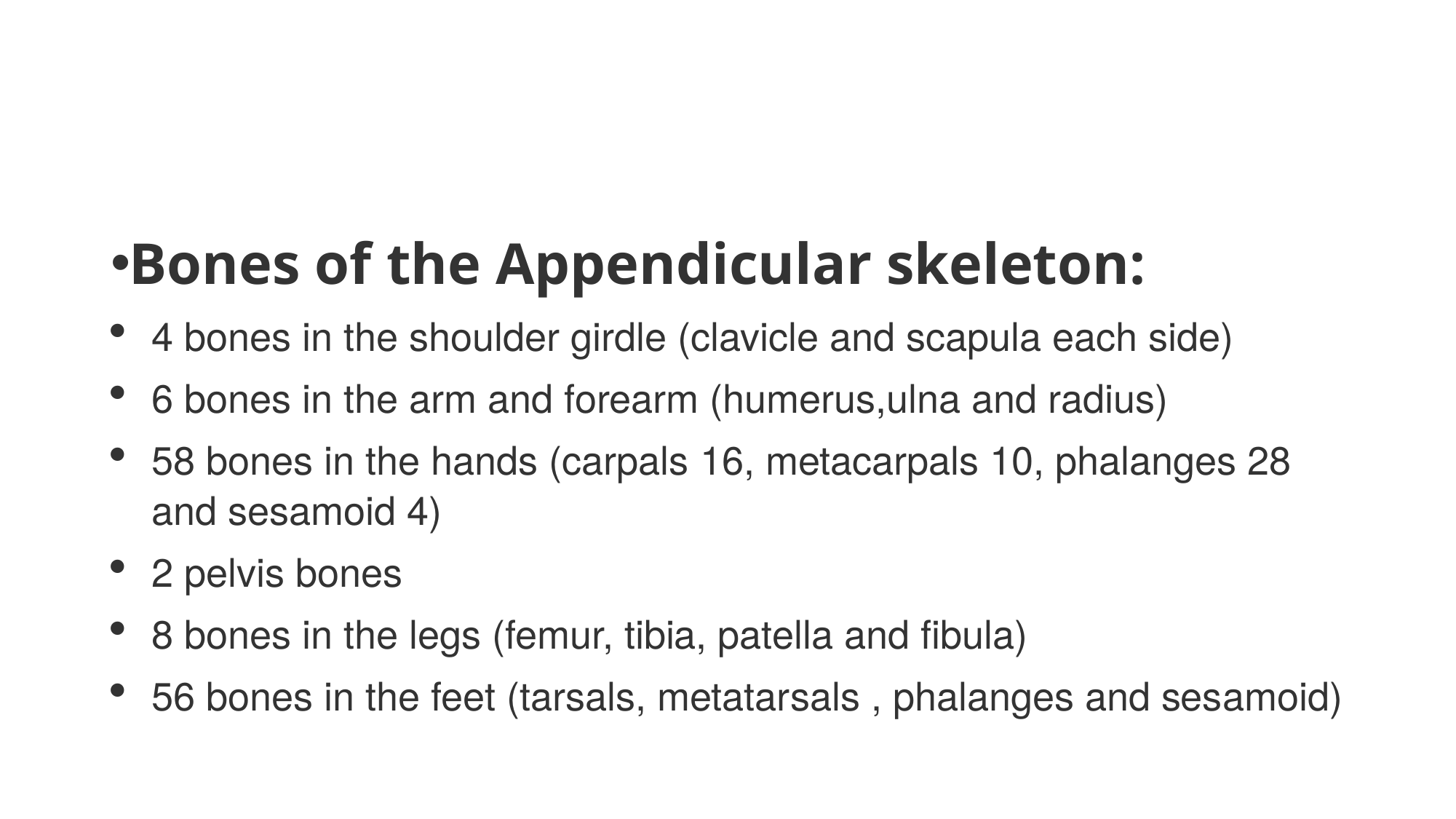

#
Bones of the Appendicular skeleton:
4 bones in the shoulder girdle (clavicle and scapula each side)
6 bones in the arm and forearm (humerus,ulna and radius)
58 bones in the hands (carpals 16, metacarpals 10, phalanges 28 and sesamoid 4)
2 pelvis bones
8 bones in the legs (femur, tibia, patella and fibula)
56 bones in the feet (tarsals, metatarsals , phalanges and sesamoid)